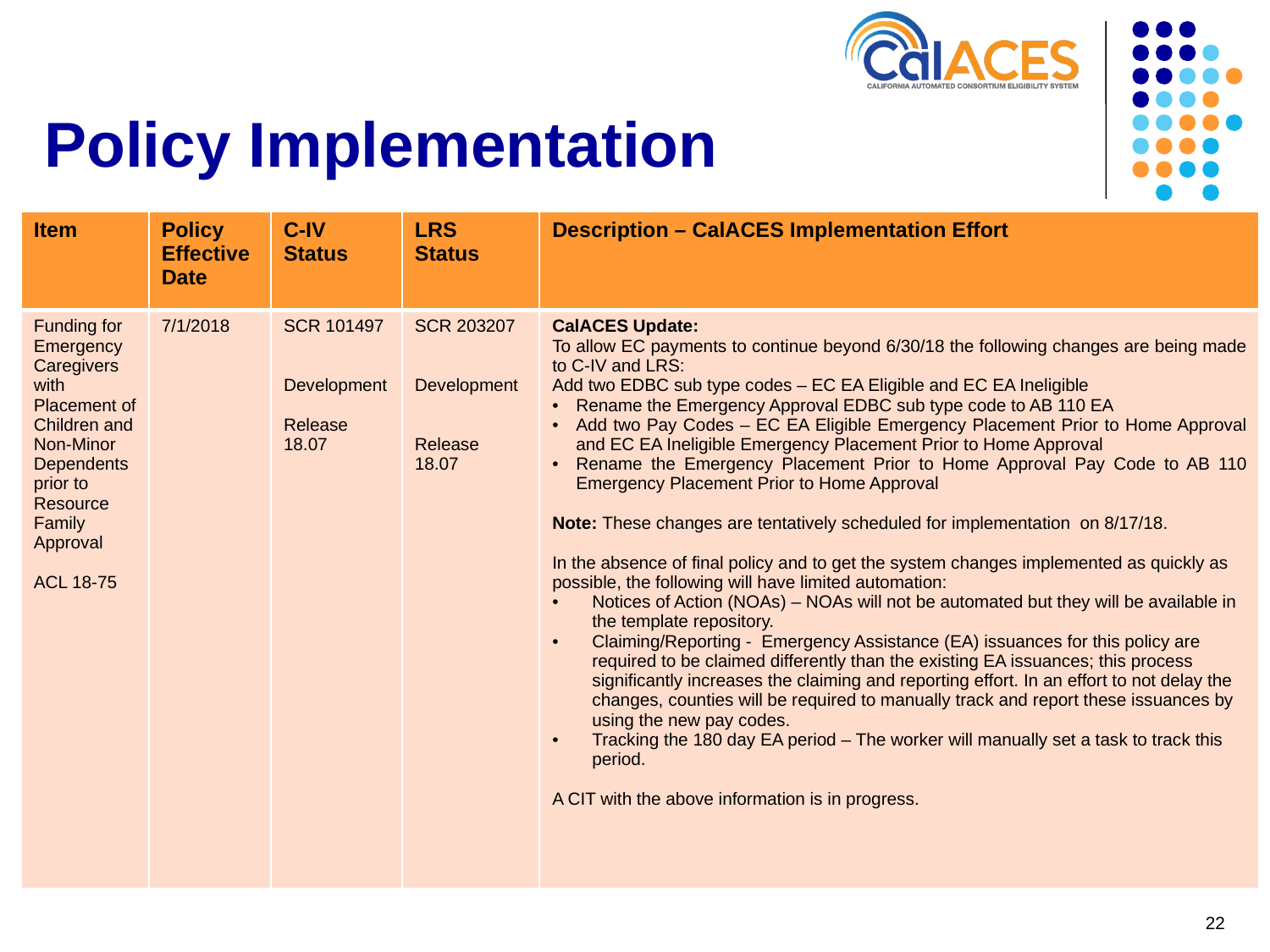

# Policy Implementation
| Item | Policy Effective Date | C-IV Status | LRS Status | Description – CalACES Implementation Effort |
| --- | --- | --- | --- | --- |
| Funding for Emergency Caregivers with Placement of Children and Non-Minor Dependents prior to Resource Family Approval ACL 18-75 | 7/1/2018 | SCR 101497 Development Release 18.07 | SCR 203207 Development Release 18.07 | CalACES Update: To allow EC payments to continue beyond 6/30/18 the following changes are being made to C-IV and LRS: Add two EDBC sub type codes – EC EA Eligible and EC EA Ineligible Rename the Emergency Approval EDBC sub type code to AB 110 EA Add two Pay Codes – EC EA Eligible Emergency Placement Prior to Home Approval and EC EA Ineligible Emergency Placement Prior to Home Approval Rename the Emergency Placement Prior to Home Approval Pay Code to AB 110 Emergency Placement Prior to Home Approval Note: These changes are tentatively scheduled for implementation on 8/17/18. In the absence of final policy and to get the system changes implemented as quickly as possible, the following will have limited automation: Notices of Action (NOAs) – NOAs will not be automated but they will be available in the template repository. Claiming/Reporting - Emergency Assistance (EA) issuances for this policy are required to be claimed differently than the existing EA issuances; this process significantly increases the claiming and reporting effort. In an effort to not delay the changes, counties will be required to manually track and report these issuances by using the new pay codes. Tracking the 180 day EA period – The worker will manually set a task to track this period. A CIT with the above information is in progress. |
22